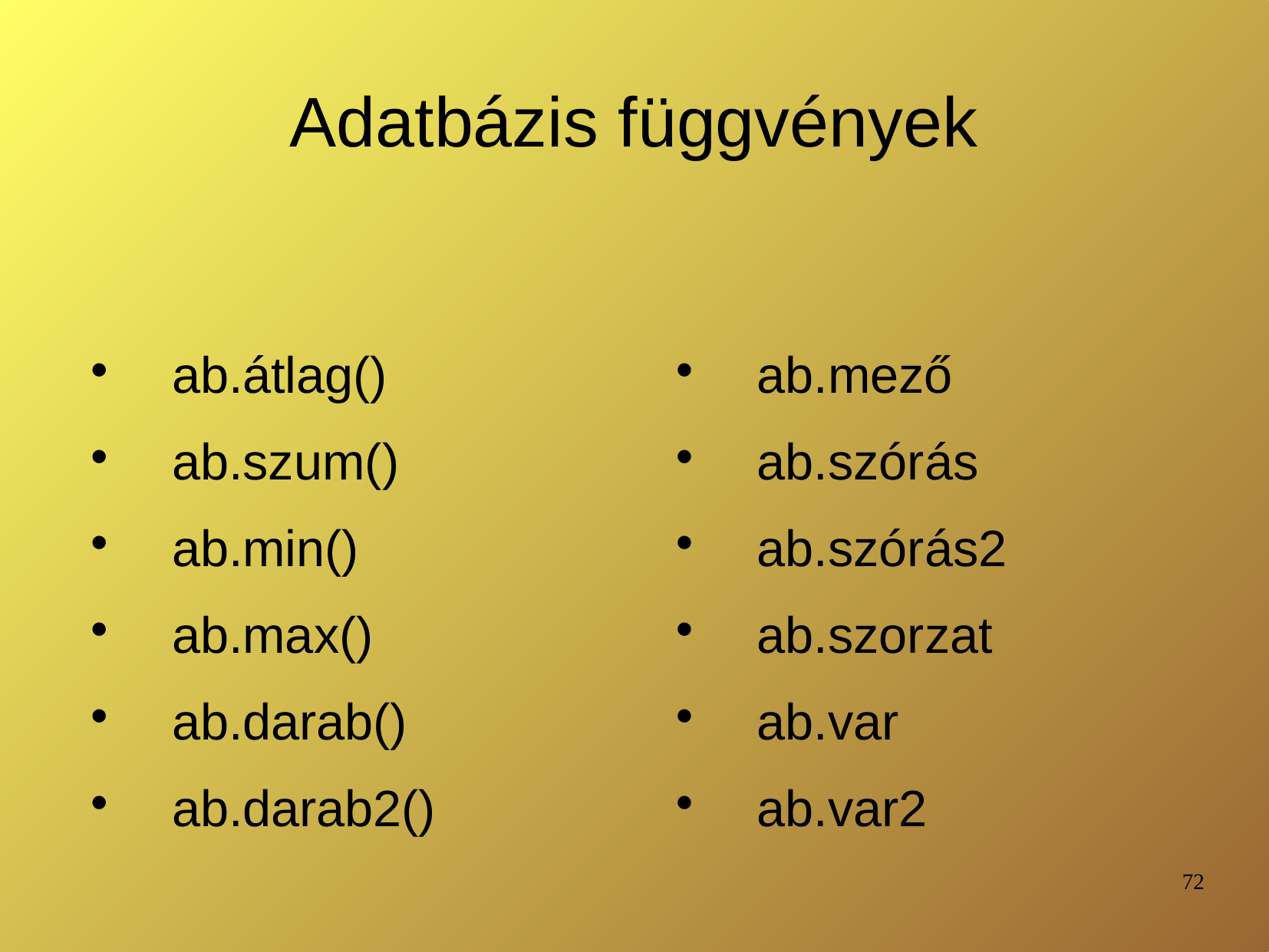

# Adatbázis függvények
ab.átlag()
ab.szum()
ab.min()
ab.max()
ab.darab()
ab.darab2()
ab.mező
ab.szórás
ab.szórás2
ab.szorzat
ab.var
ab.var2
72